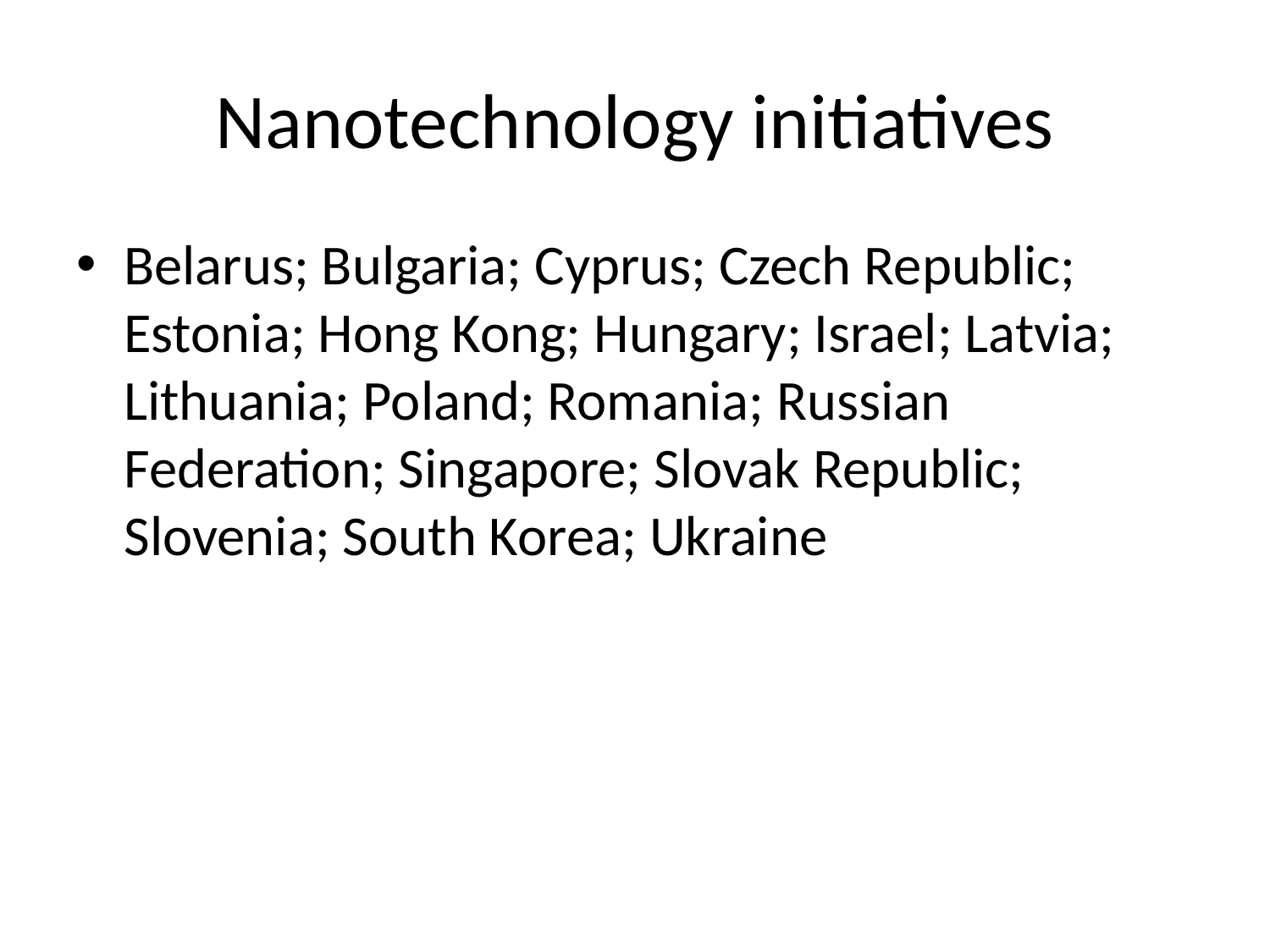

# Nanotechnology initiatives
Belarus; Bulgaria; Cyprus; Czech Republic; Estonia; Hong Kong; Hungary; Israel; Latvia; Lithuania; Poland; Romania; Russian Federation; Singapore; Slovak Republic; Slovenia; South Korea; Ukraine